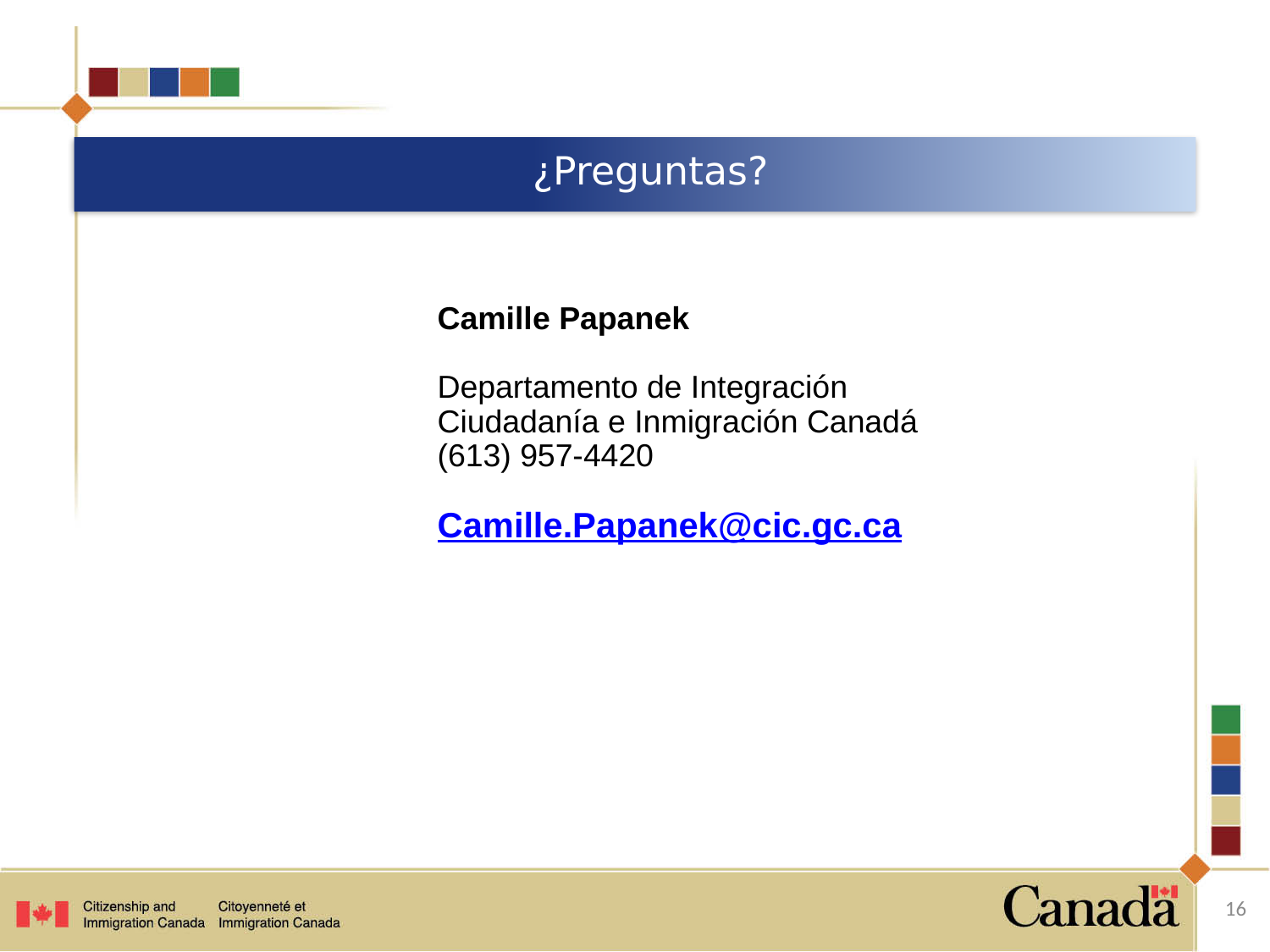

# ¿Preguntas?

Camille Papanek

Departamento de Integración
Ciudadanía e Inmigración Canadá
(613) 957-4420

Camille.Papanek@cic.gc.ca

16